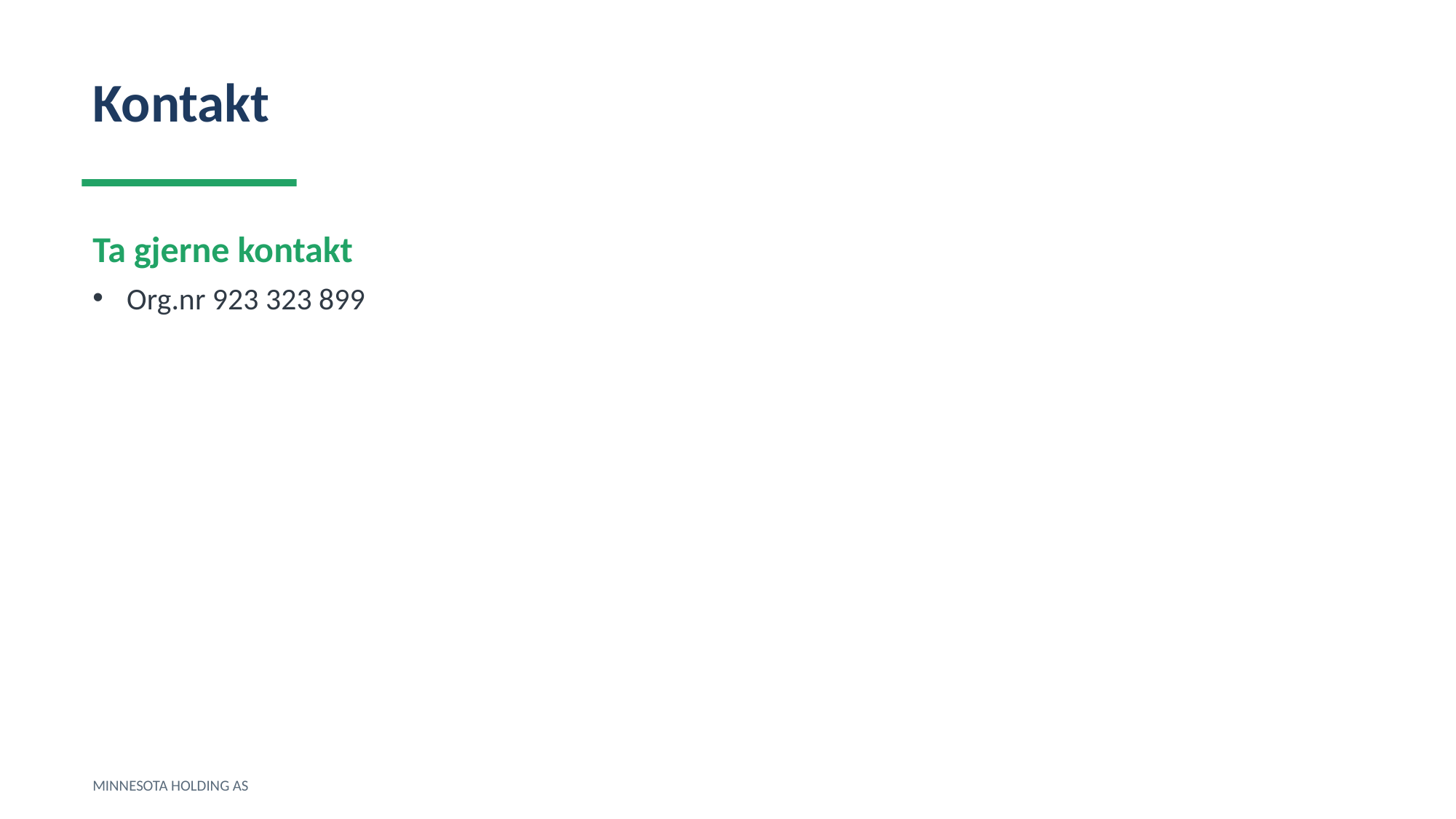

Kontakt

Ta gjerne kontakt
Org.nr 923 323 899
MINNESOTA HOLDING AS